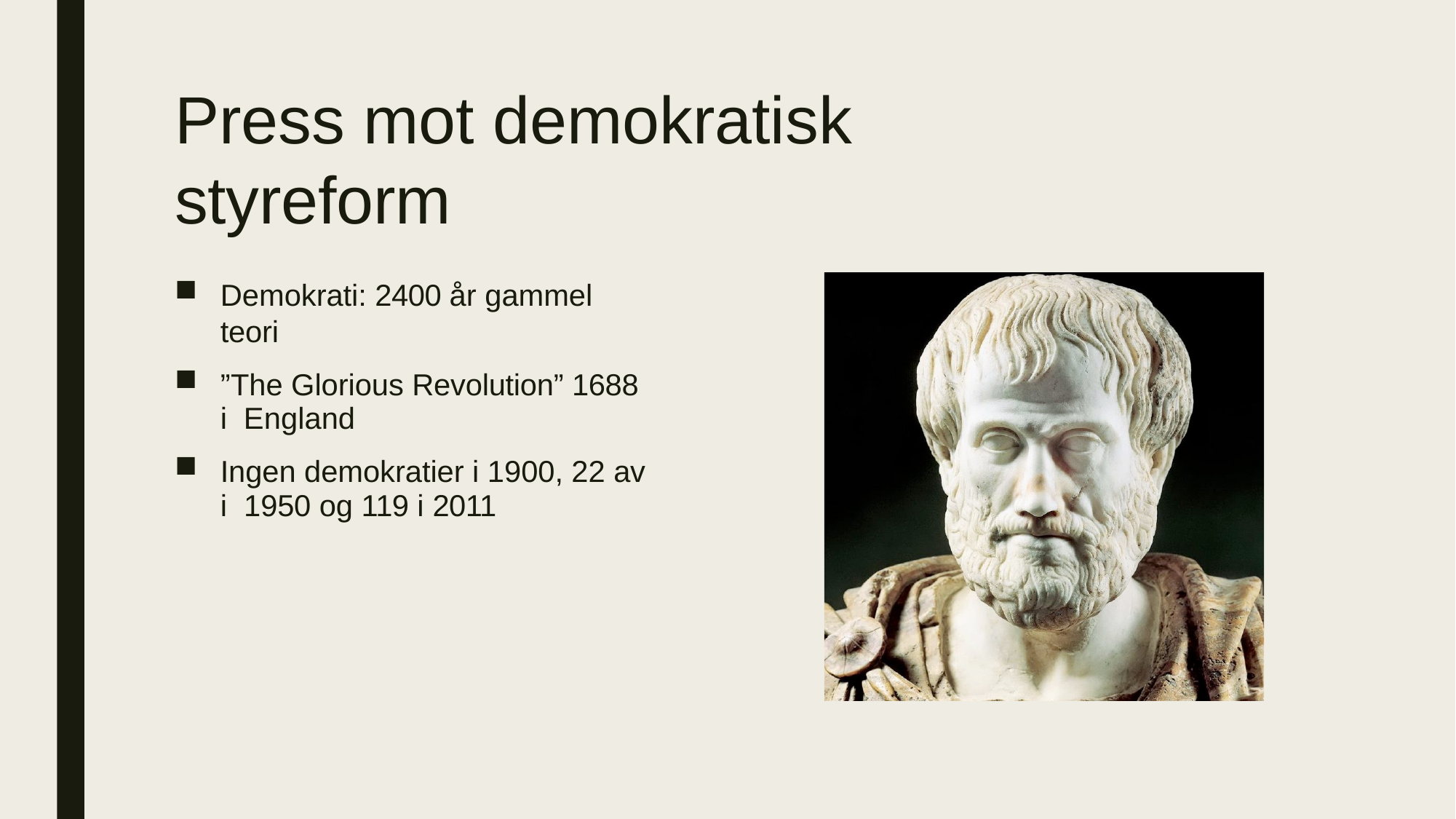

# Press mot demokratisk styreform
Demokrati: 2400 år gammel teori
”The Glorious Revolution” 1688 i  England
Ingen demokratier i 1900, 22 av i  1950 og 119 i 2011